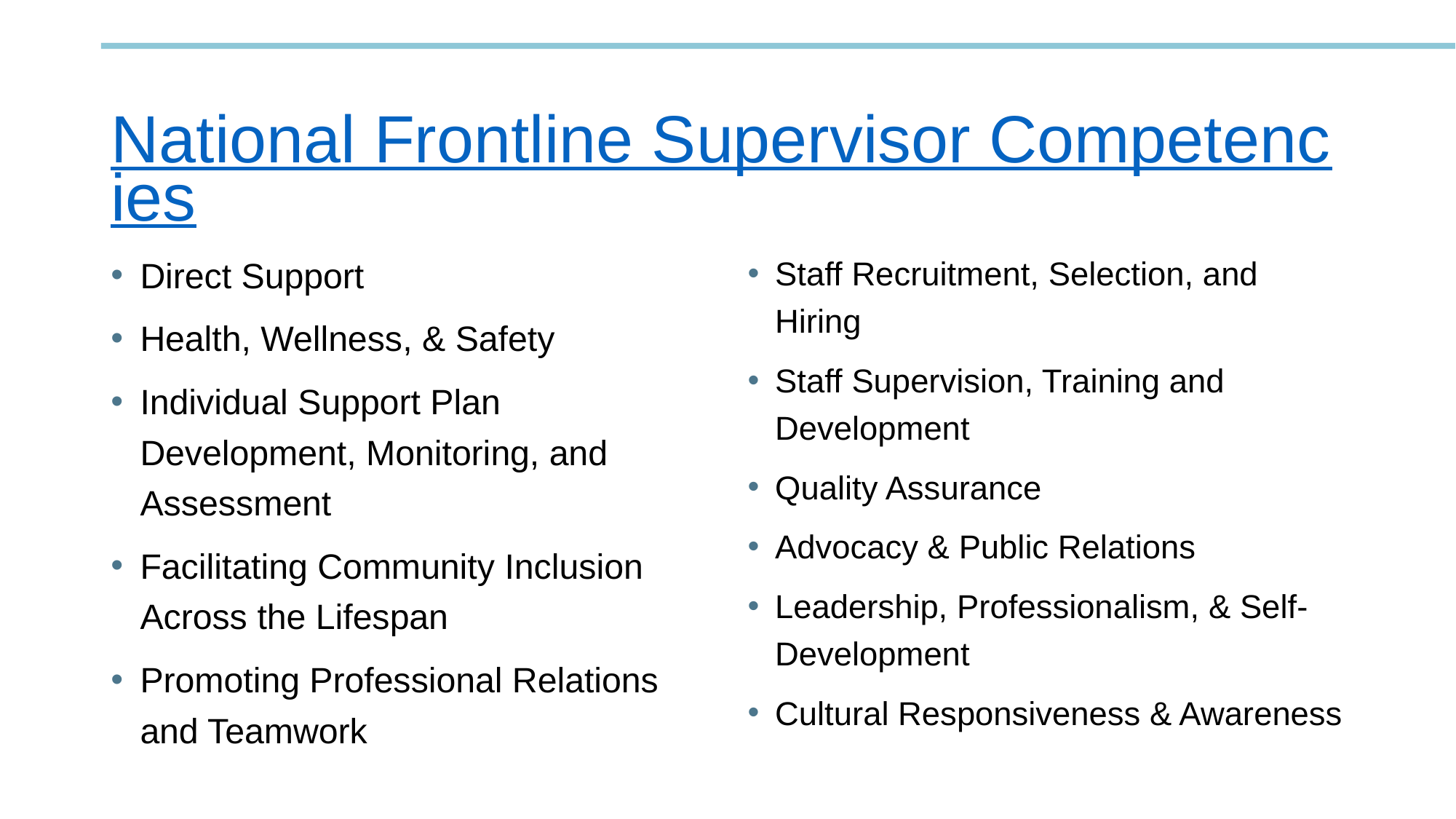

# National Frontline Supervisor Competencies
Direct Support
Health, Wellness, & Safety
Individual Support Plan Development, Monitoring, and Assessment
Facilitating Community Inclusion Across the Lifespan
Promoting Professional Relations and Teamwork

Staff Recruitment, Selection, and Hiring
Staff Supervision, Training and Development
Quality Assurance
Advocacy & Public Relations
Leadership, Professionalism, & Self-Development
Cultural Responsiveness & Awareness